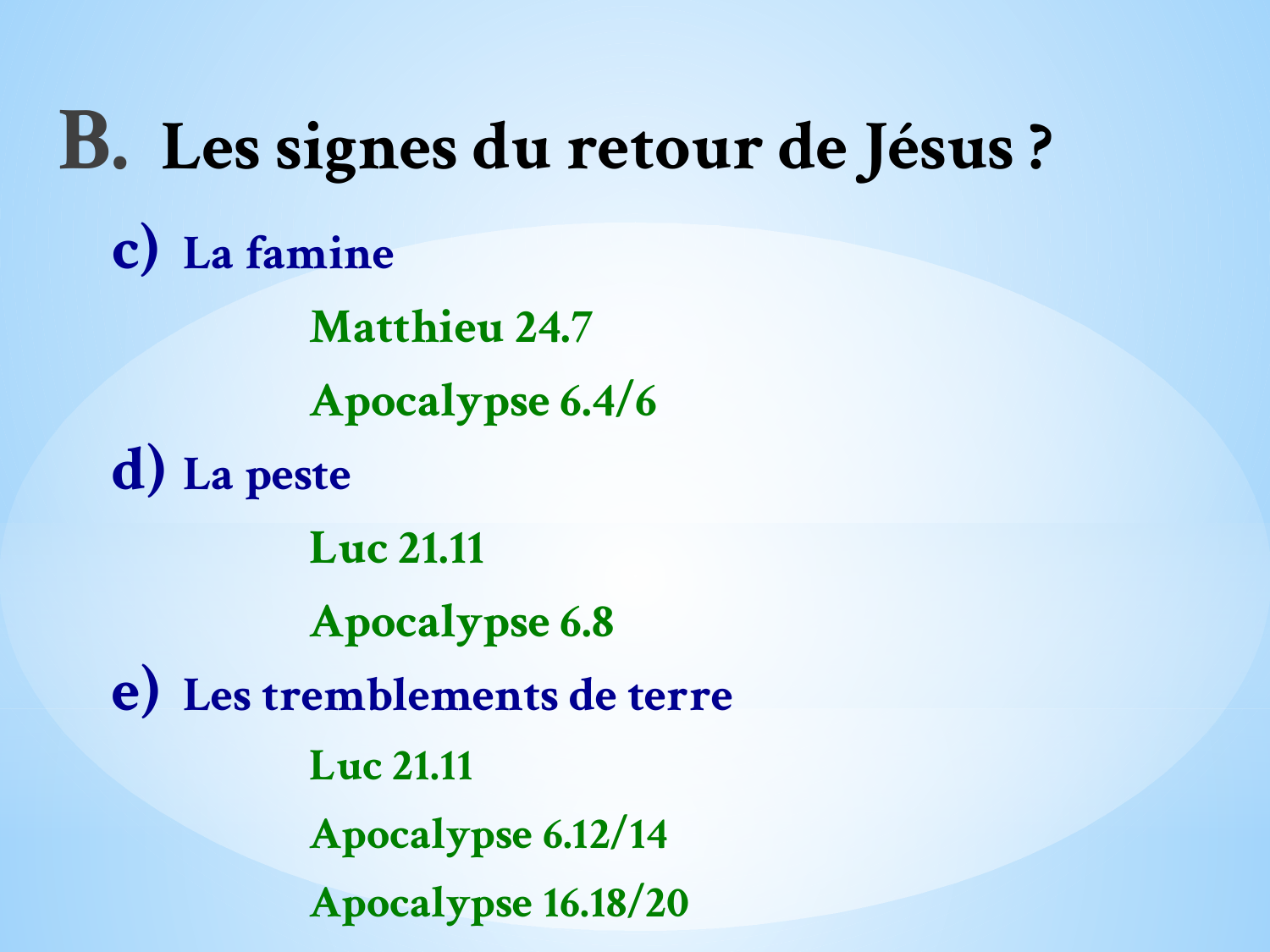

# Les signes du retour de Jésus ?
La famine
Matthieu 24.7
Apocalypse 6.4/6
La peste
Luc 21.11
Apocalypse 6.8
Les tremblements de terre
Luc 21.11
Apocalypse 6.12/14
Apocalypse 16.18/20